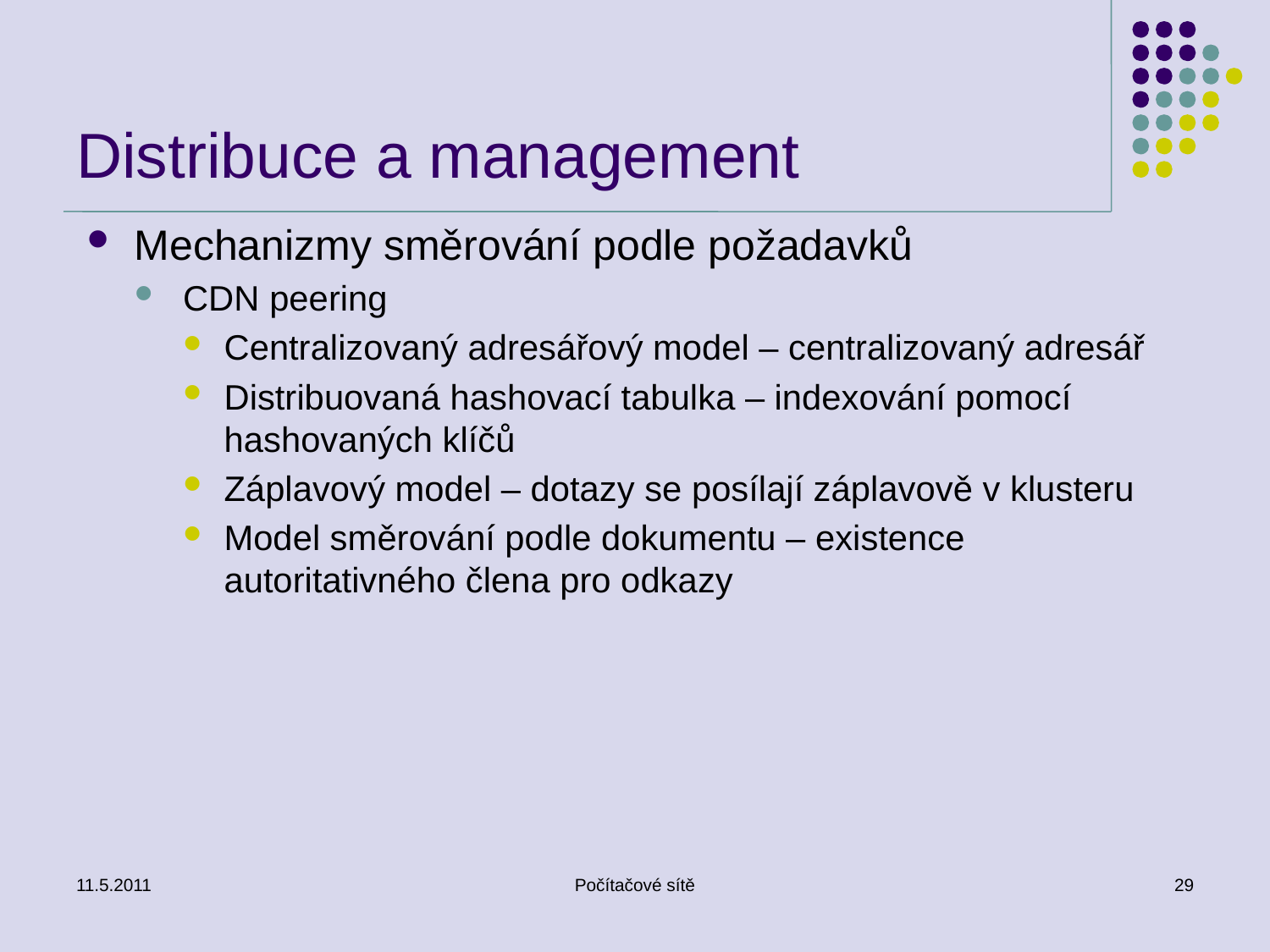

# Distribuce a management
Mechanizmy směrování podle požadavků
CDN peering
Centralizovaný adresářový model – centralizovaný adresář
Distribuovaná hashovací tabulka – indexování pomocí hashovaných klíčů
Záplavový model – dotazy se posílají záplavově v klusteru
Model směrování podle dokumentu – existence autoritativného člena pro odkazy
11.5.2011
Počítačové sítě
29